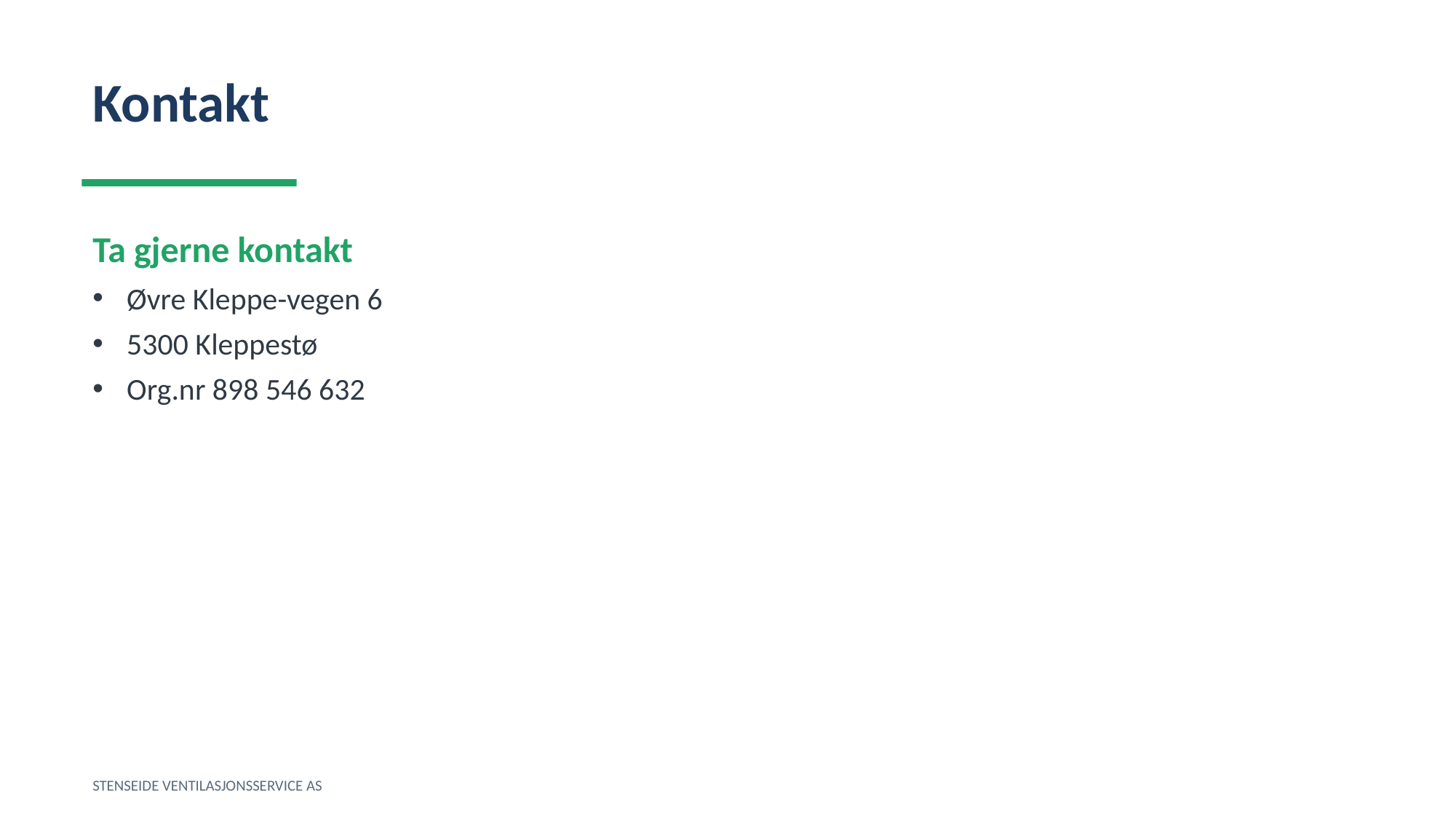

Kontakt

Ta gjerne kontakt
Øvre Kleppe-vegen 6
5300 Kleppestø
Org.nr 898 546 632
STENSEIDE VENTILASJONSSERVICE AS